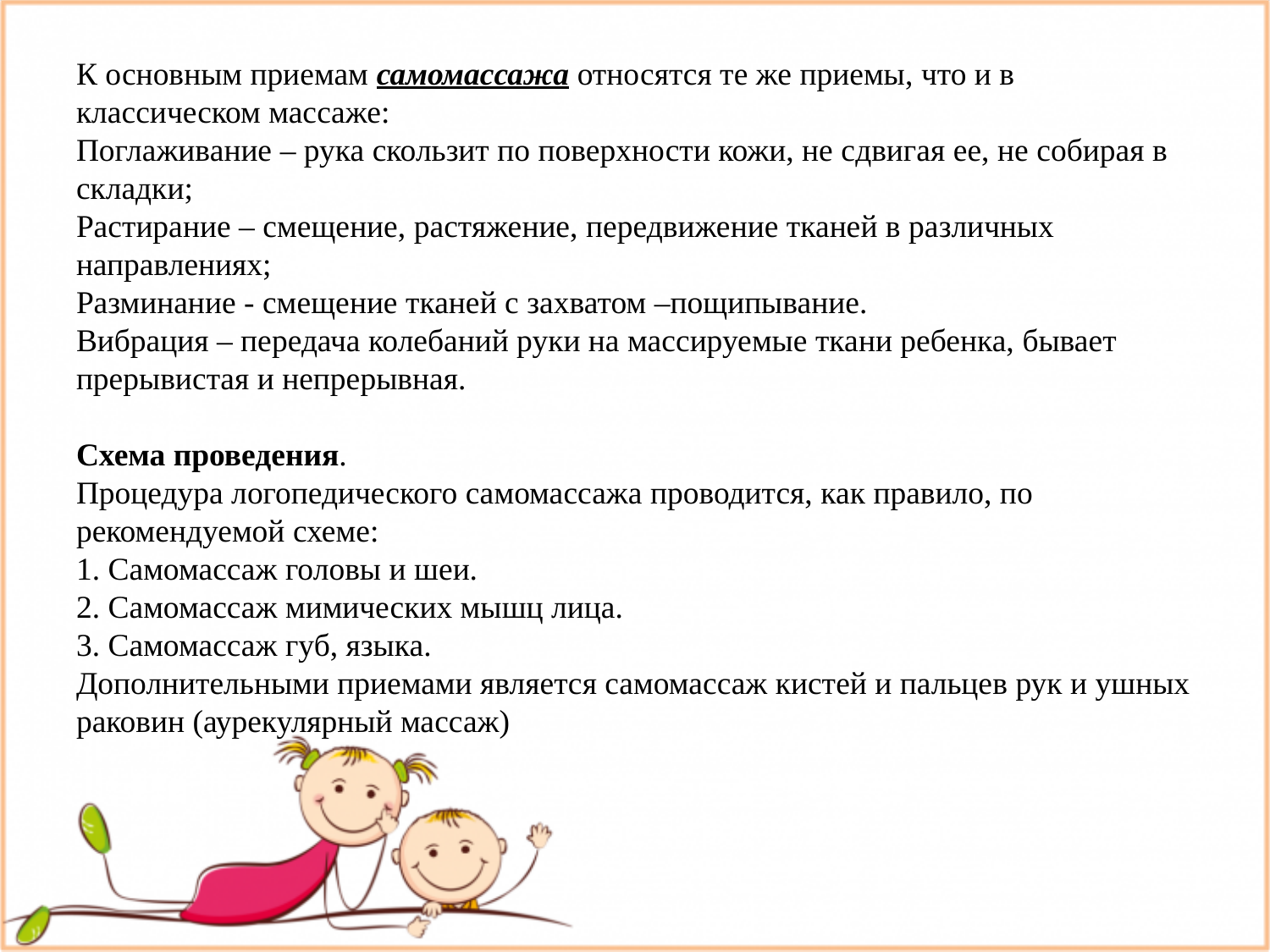

# К основным приемам самомассажа относятся те же приемы, что и в классическом массаже: Поглаживание – рука скользит по поверхности кожи, не сдвигая ее, не собирая в складки; Растирание – смещение, растяжение, передвижение тканей в различных направлениях; Разминание - смещение тканей с захватом –пощипывание. Вибрация – передача колебаний руки на массируемые ткани ребенка, бывает прерывистая и непрерывная. Схема проведения. Процедура логопедического самомассажа проводится, как правило, по рекомендуемой схеме: 1. Самомассаж головы и шеи. 2. Самомассаж мимических мышц лица. 3. Самомассаж губ, языка. Дополнительными приемами является самомассаж кистей и пальцев рук и ушных раковин (аурекулярный массаж)